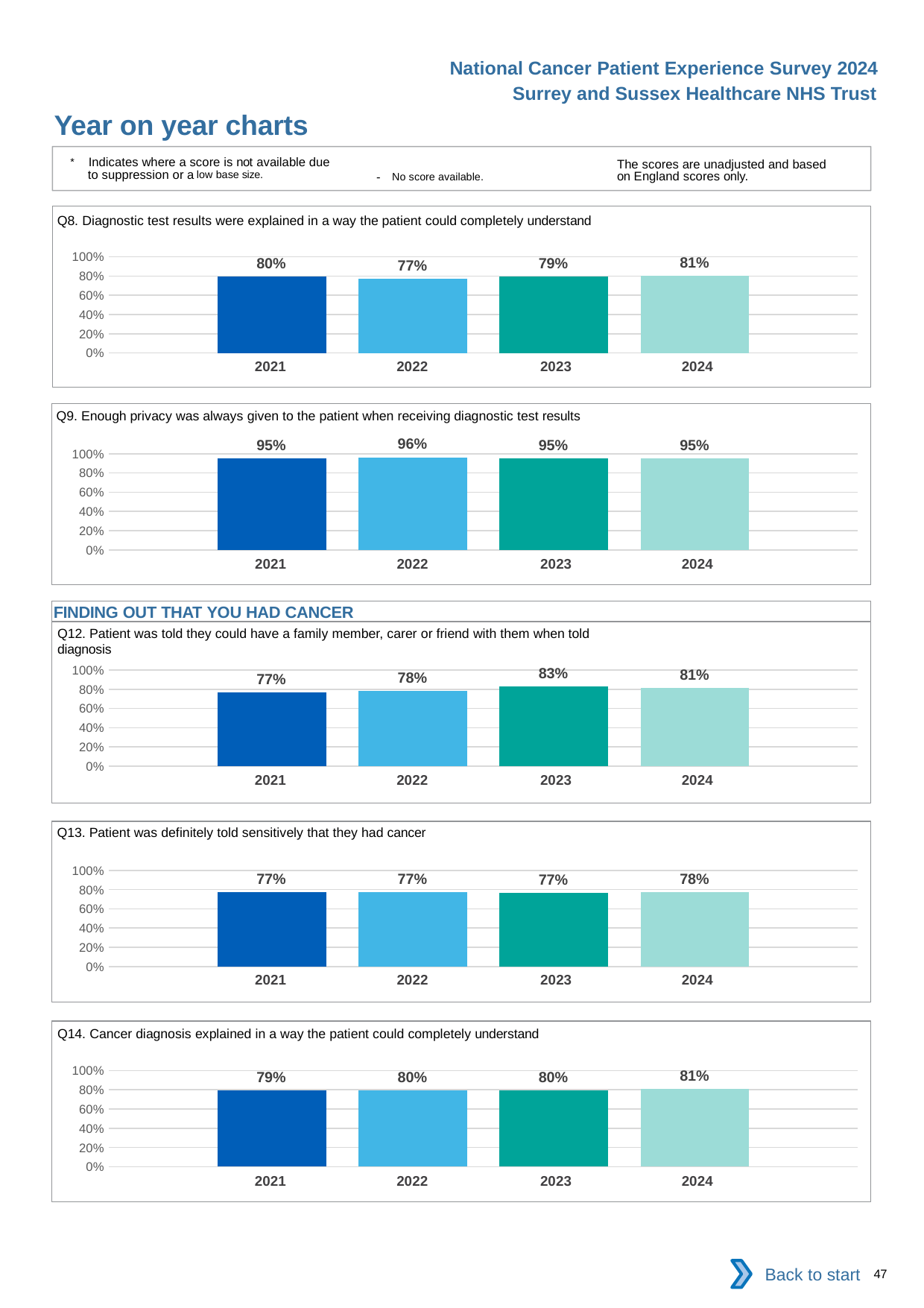

National Cancer Patient Experience Survey 2024
Surrey and Sussex Healthcare NHS Trust
Year on year charts

*  Indicates where a score is not available due to suppression or a low base size.
The scores are unadjusted and based on England scores only.
- No score available.
Q8. Diagnostic test results were explained in a way the patient could completely understand

### Chart

| Category | 2021 | 2022 | 2023 | 2024 |
|---|---|---|---|---|
| Category 1 | 0.7972509 | 0.7720588 | 0.7945205 | 0.8055556 |
| 2021 | 2022 | 2023 | 2024 |
| --- | --- | --- | --- |
Q9. Enough privacy was always given to the patient when receiving diagnostic test results

### Chart

| Category | 2021 | 2022 | 2023 | 2024 |
|---|---|---|---|---|
| Category 1 | 0.952381 | 0.9636364 | 0.9525424 | 0.9525692 |
| 2021 | 2022 | 2023 | 2024 |
| --- | --- | --- | --- |
FINDING OUT THAT YOU HAD CANCER
Q12. Patient was told they could have a family member, carer or friend with them when told diagnosis

### Chart

| Category | 2021 | 2022 | 2023 | 2024 |
|---|---|---|---|---|
| Category 1 | 0.7653631 | 0.7827381 | 0.8265583 | 0.8126984 |
| 2021 | 2022 | 2023 | 2024 |
| --- | --- | --- | --- |
Q13. Patient was definitely told sensitively that they had cancer

### Chart

| Category | 2021 | 2022 | 2023 | 2024 |
|---|---|---|---|---|
| Category 1 | 0.7710526 | 0.7724719 | 0.7686375 | 0.7758112 |
| 2021 | 2022 | 2023 | 2024 |
| --- | --- | --- | --- |
Q14. Cancer diagnosis explained in a way the patient could completely understand

### Chart

| Category | 2021 | 2022 | 2023 | 2024 |
|---|---|---|---|---|
| Category 1 | 0.7927461 | 0.7960894 | 0.7953964 | 0.810089 |
| 2021 | 2022 | 2023 | 2024 |
| --- | --- | --- | --- |
Back to start

47